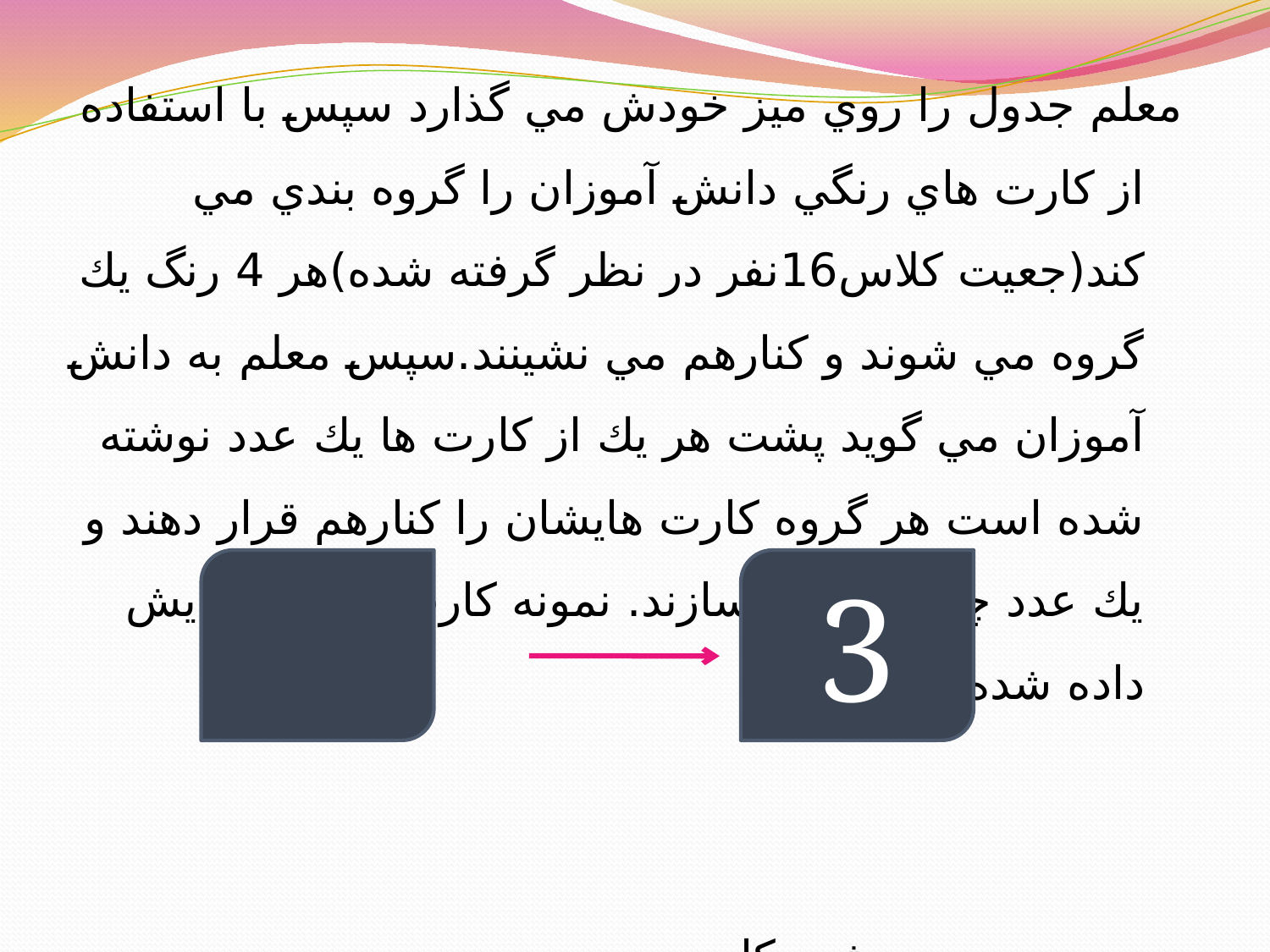

معلم جدول را روي ميز خودش مي گذارد سپس با استفاده از كارت هاي رنگي دانش آموزان را گروه بندي مي كند(جعيت كلاس16نفر در نظر گرفته شده)هر 4 رنگ يك گروه مي شوند و كنارهم مي نشينند.سپس معلم به دانش آموزان مي گويد پشت هر يك از كارت ها يك عدد نوشته شده است هر گروه كارت هايشان را كنارهم قرار دهند و يك عدد چهار رقمي بسازند. نمونه كارت در زير نمايش داده شده:

                    پشت كارت                                       رويه كارت

3